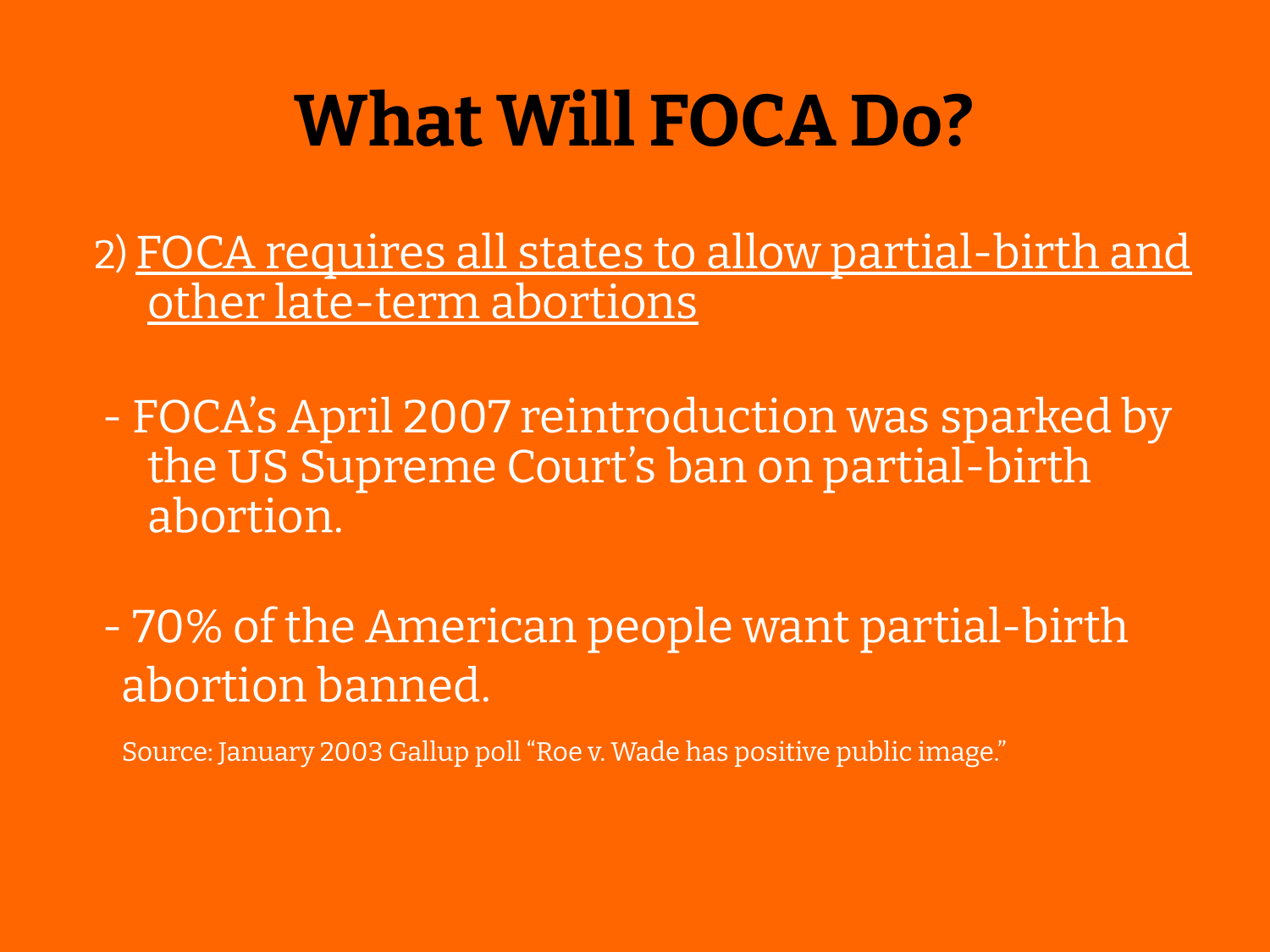

# What Will FOCA Do?
2) FOCA requires all states to allow partial-birth and other late-term abortions
 - FOCA’s April 2007 reintroduction was sparked by the US Supreme Court’s ban on partial-birth abortion.

 - 70% of the American people want partial-birth
   abortion banned.
   Source: January 2003 Gallup poll “Roe v. Wade has positive public image.”